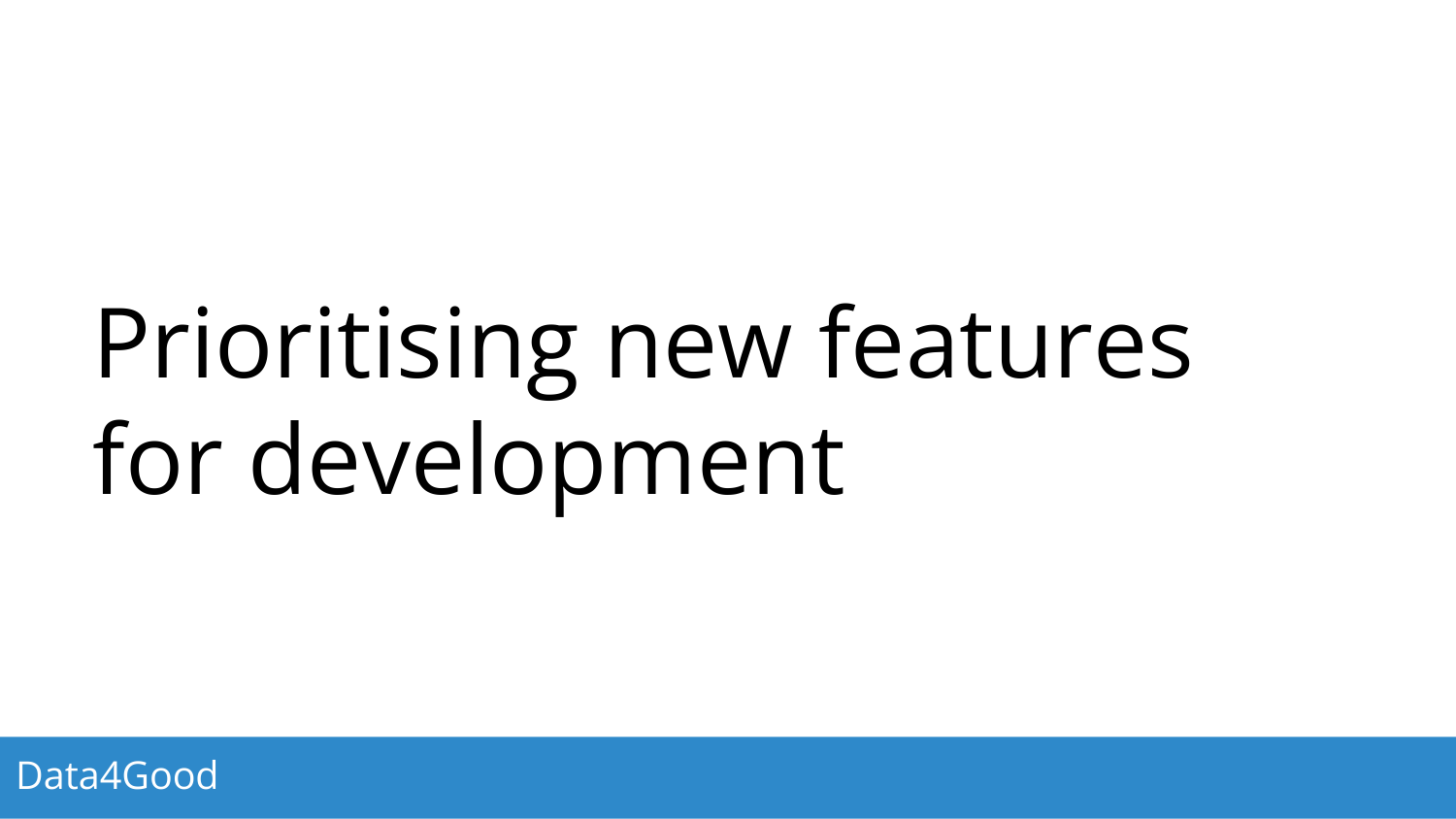

# Prioritising new features for development

Data4Good